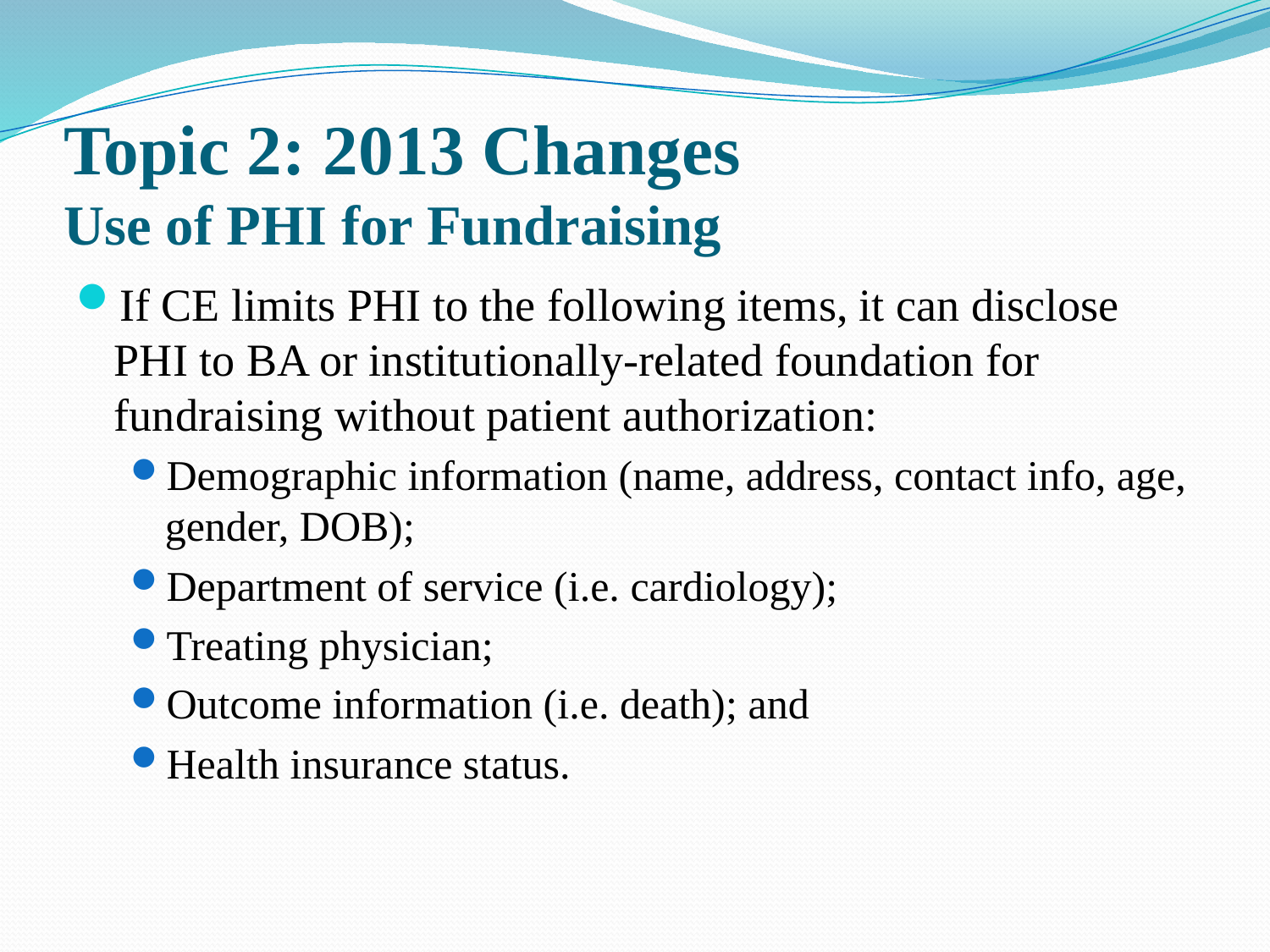

# Topic 2: 2013 Changes Use of PHI for Fundraising
If CE limits PHI to the following items, it can disclose PHI to BA or institutionally-related foundation for fundraising without patient authorization:
Demographic information (name, address, contact info, age, gender, DOB);
Department of service (i.e. cardiology);
Treating physician;
Outcome information (i.e. death); and
Health insurance status.